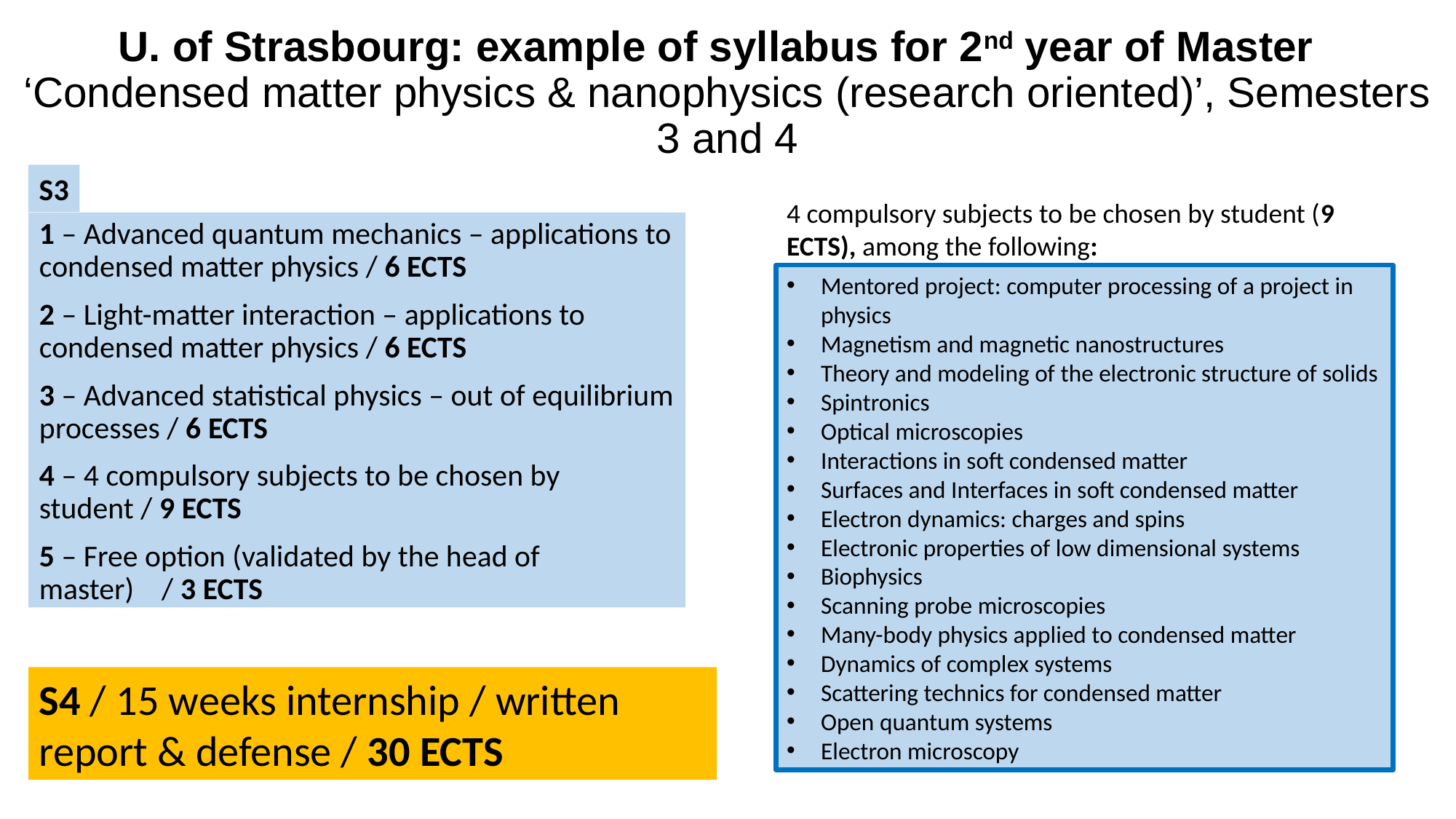

U. of Strasbourg: example of syllabus for 2nd year of Master
‘Condensed matter physics & nanophysics (research oriented)’, Semesters 3 and 4
S3
1 – Advanced quantum mechanics – applications to condensed matter physics / 6 ECTS
2 – Light-matter interaction – applications to condensed matter physics / 6 ECTS
3 – Advanced statistical physics – out of equilibrium processes / 6 ECTS
4 – 4 compulsory subjects to be chosen by student / 9 ECTS
5 – Free option (validated by the head of master)    / 3 ECTS

4 compulsory subjects to be chosen by student (9 ECTS), among the following:
Mentored project: computer processing of a project in physics
Magnetism and magnetic nanostructures
Theory and modeling of the electronic structure of solids
Spintronics
Optical microscopies
Interactions in soft condensed matter
Surfaces and Interfaces in soft condensed matter
Electron dynamics: charges and spins
Electronic properties of low dimensional systems
Biophysics
Scanning probe microscopies
Many-body physics applied to condensed matter
Dynamics of complex systems
Scattering technics for condensed matter
Open quantum systems
Electron microscopy
S4 / 15 weeks internship / written report & defense / 30 ECTS